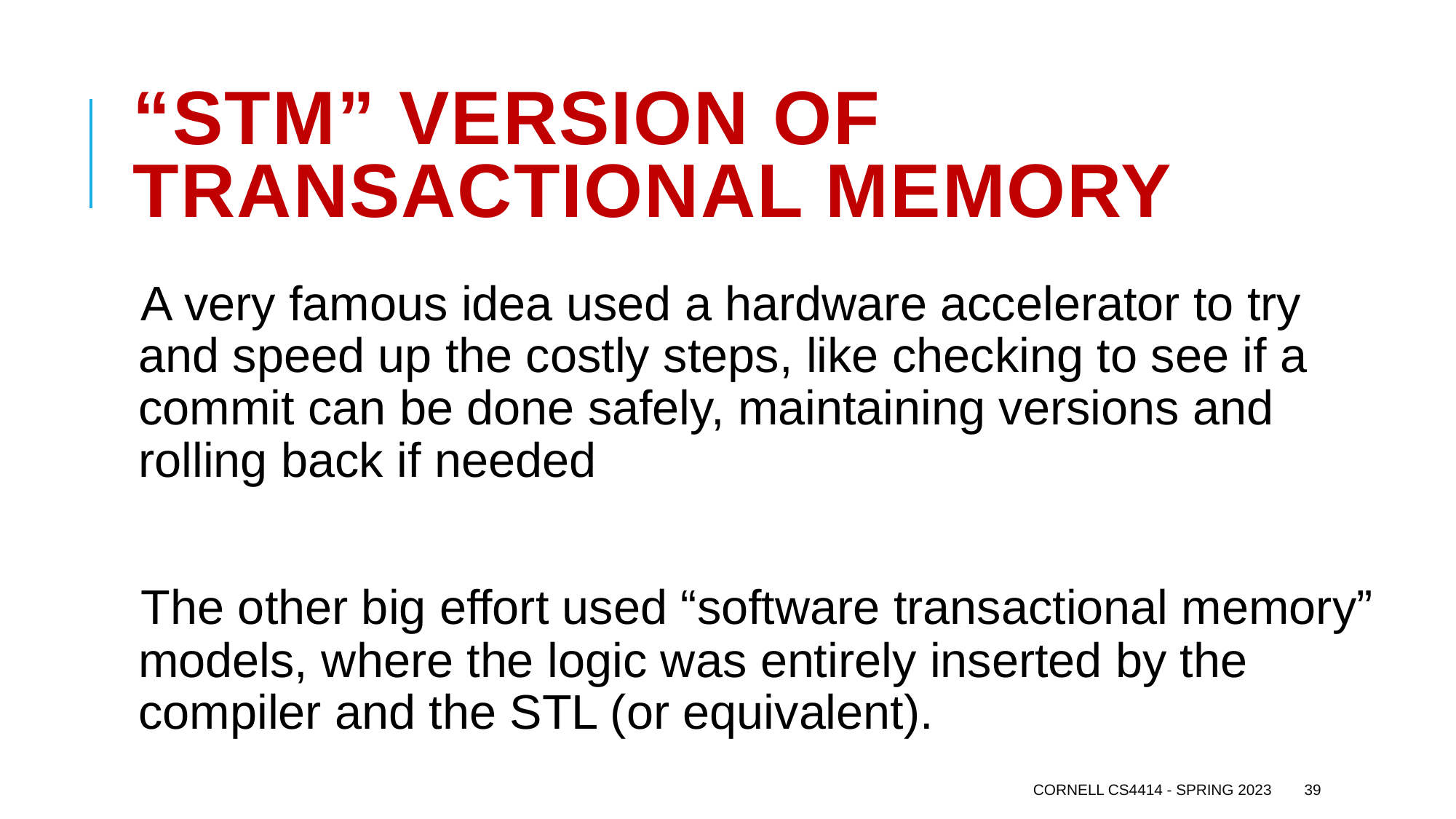

# “STM” version of transactional memory
A very famous idea used a hardware accelerator to try and speed up the costly steps, like checking to see if a commit can be done safely, maintaining versions and rolling back if needed

The other big effort used “software transactional memory” models, where the logic was entirely inserted by the compiler and the STL (or equivalent).
Cornell CS4414 - Spring 2023
39